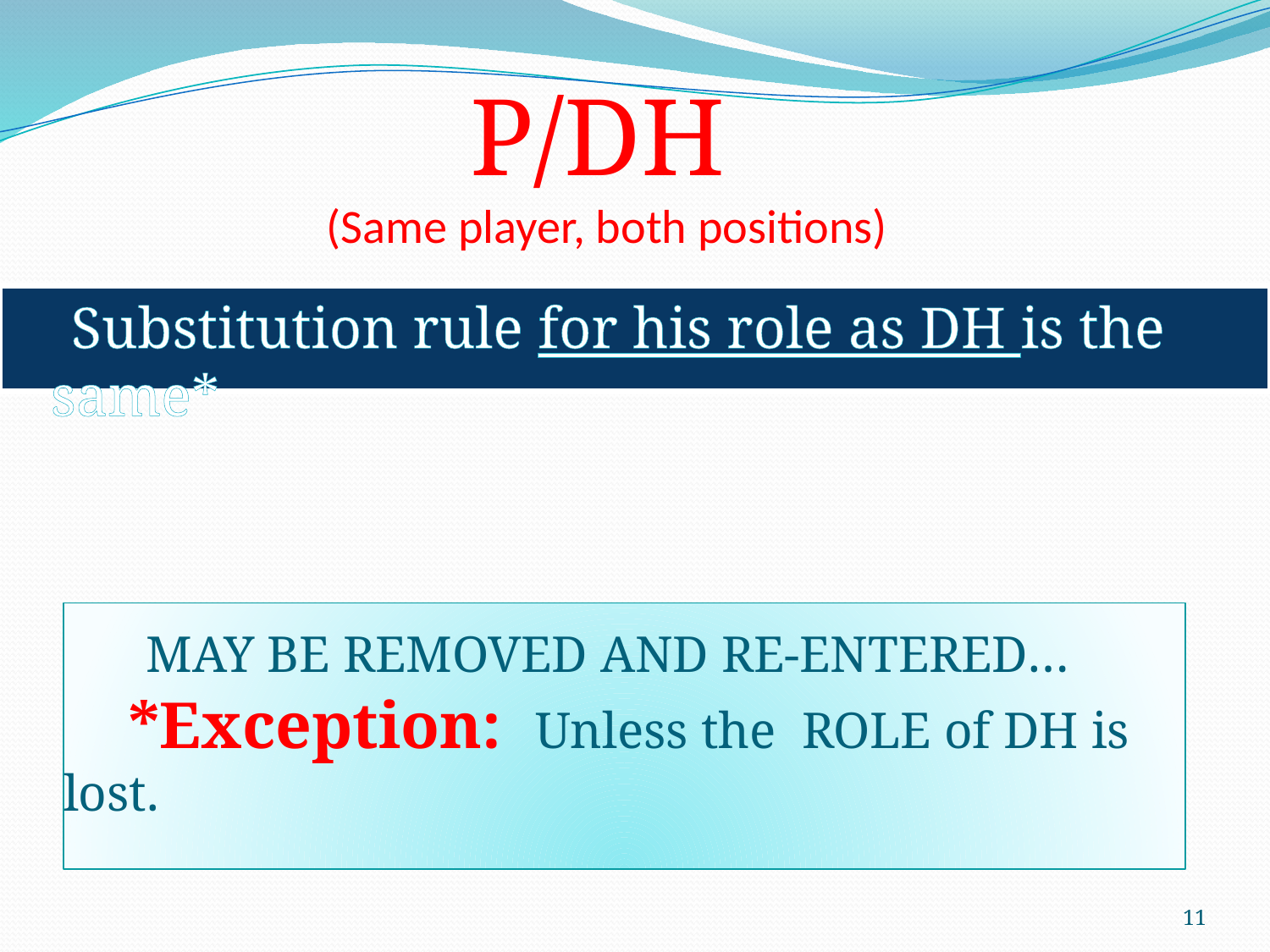

P/DH
# (Same player, both positions)
    Substitution rule for his role as DH is the same*

     MAY BE REMOVED AND RE-ENTERED…
     *Exception:  Unless the  ROLE of DH is lost.

11